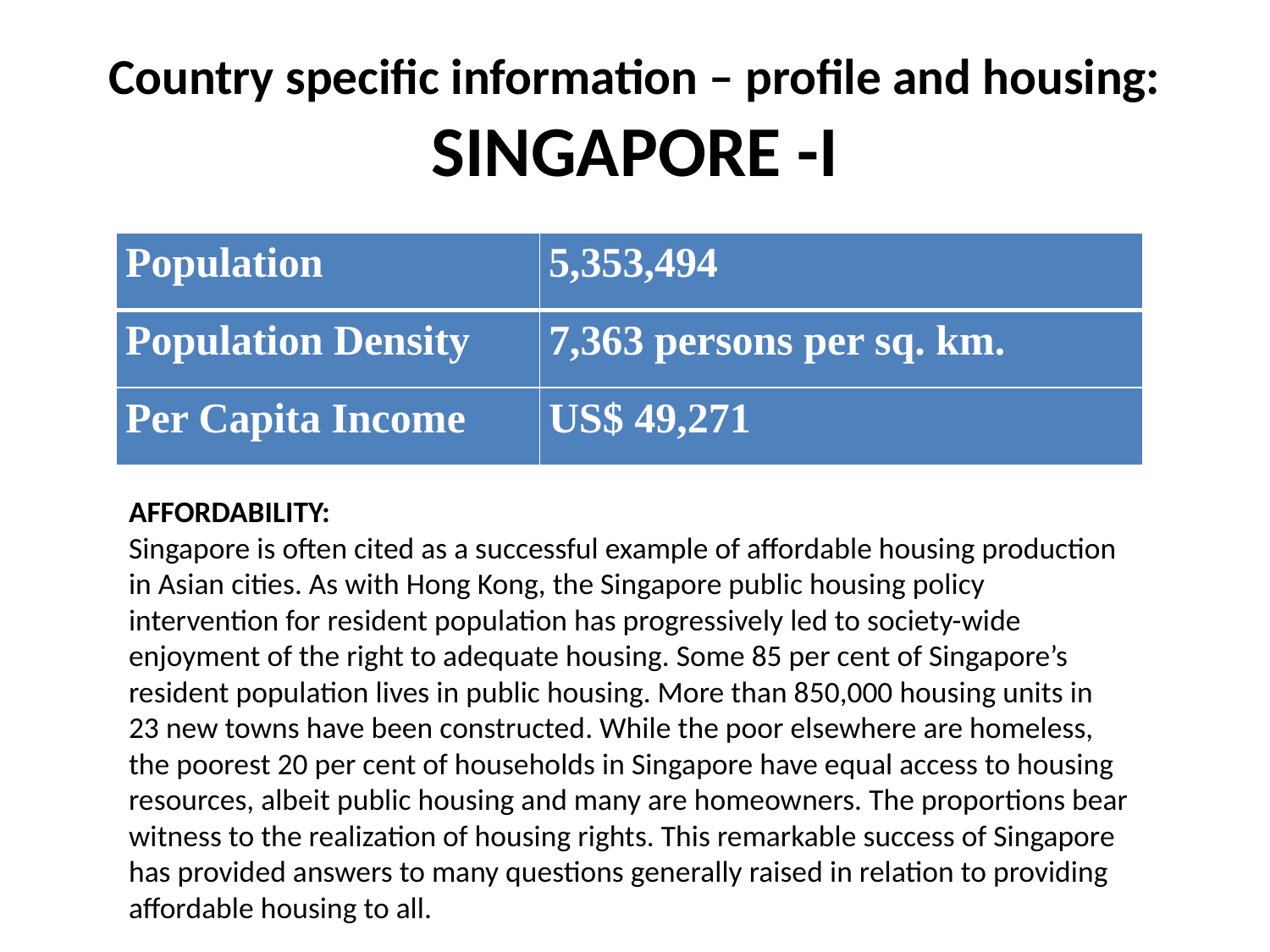

# Country specific information – profile and housing: SINGAPORE -I
| Population |
| --- |
| Population Density |
| Per Capita Income |
| 5,353,494 |
| --- |
| 7,363 persons per sq. km. |
| US$ 49,271 |
AFFORDABILITY:
Singapore is often cited as a successful example of affordable housing production in Asian cities. As with Hong Kong, the Singapore public housing policy intervention for resident population has progressively led to society-wide enjoyment of the right to adequate housing. Some 85 per cent of Singapore’s resident population lives in public housing. More than 850,000 housing units in 23 new towns have been constructed. While the poor elsewhere are homeless, the poorest 20 per cent of households in Singapore have equal access to housing resources, albeit public housing and many are homeowners. The proportions bear witness to the realization of housing rights. This remarkable success of Singapore has provided answers to many questions generally raised in relation to providing affordable housing to all.